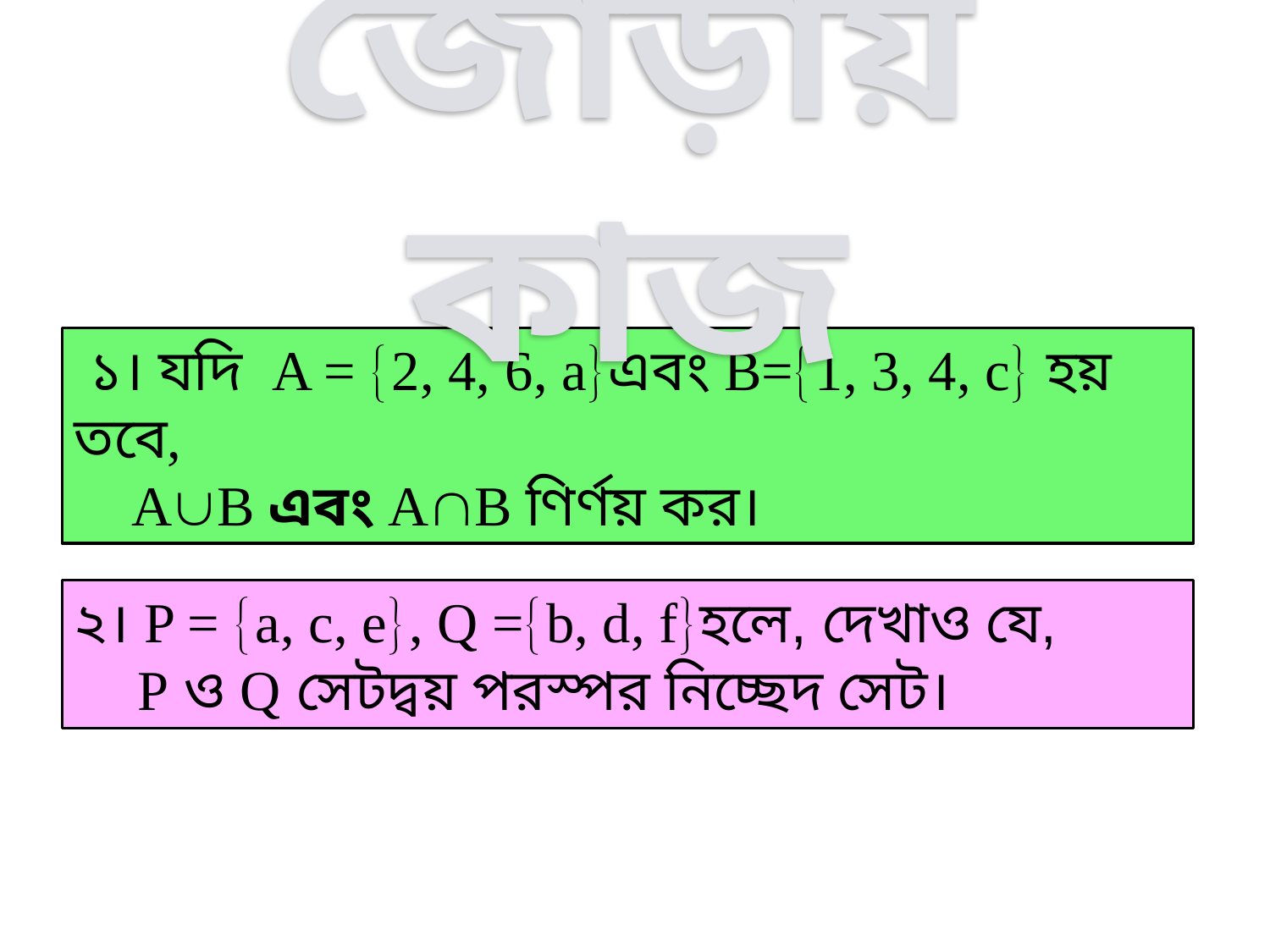

জোড়ায় কাজ
 ১। যদি  A = {2, 4, 6, a}এবং B={1, 3, 4, c} হয়  তবে,
    A∪B এবং A∩B ণির্ণয় কর।
২। P = {a, c, e}, Q ={b, d, f}হলে, দেখাও যে,
    P ও Q সেটদ্বয় পরস্পর নিচ্ছেদ সেট।